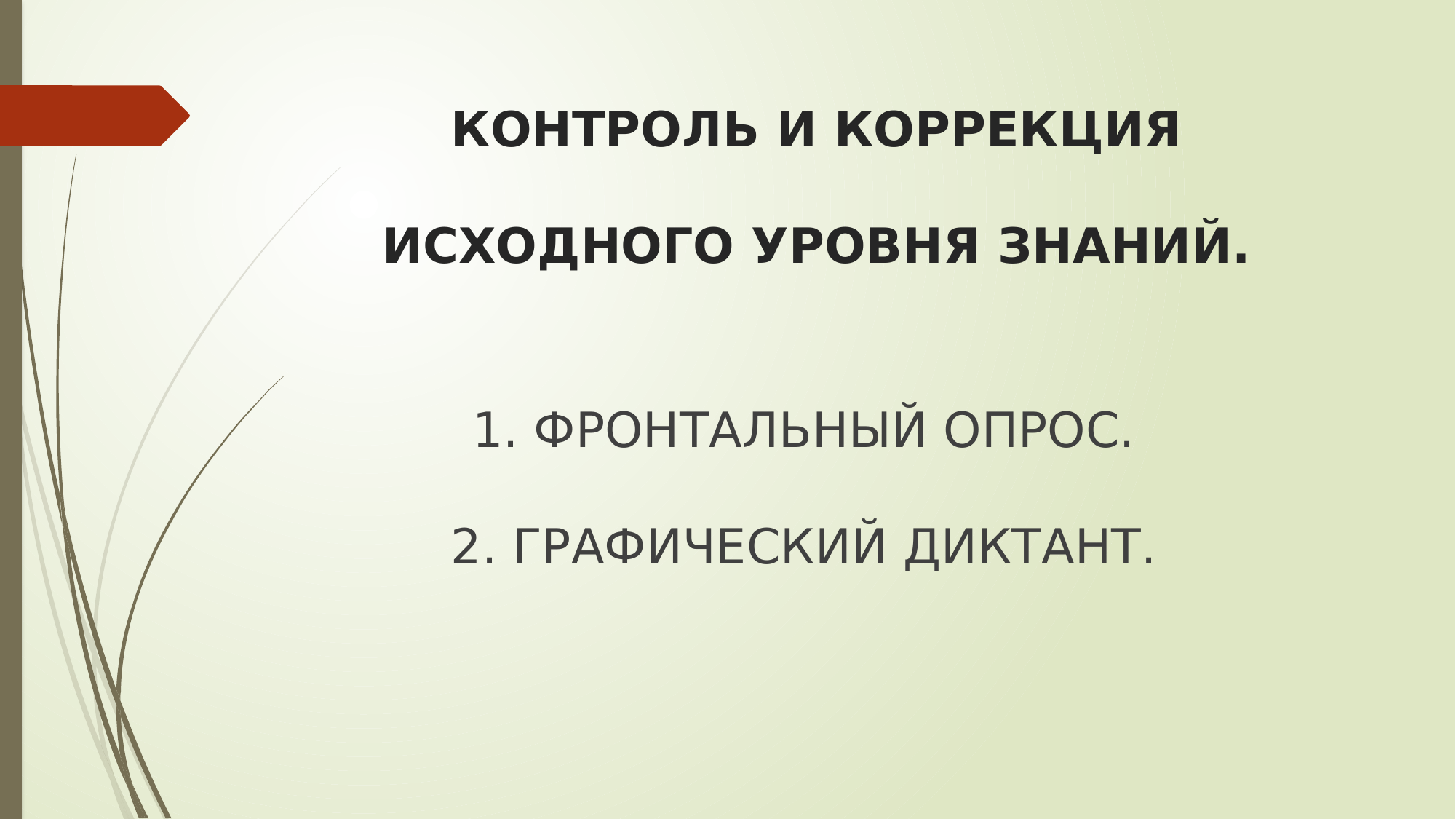

# КОНТРОЛЬ И КОРРЕКЦИЯ ИСХОДНОГО УРОВНЯ ЗНАНИЙ.
ФРОНТАЛЬНЫЙ ОПРОС.
ГРАФИЧЕСКИЙ ДИКТАНТ.